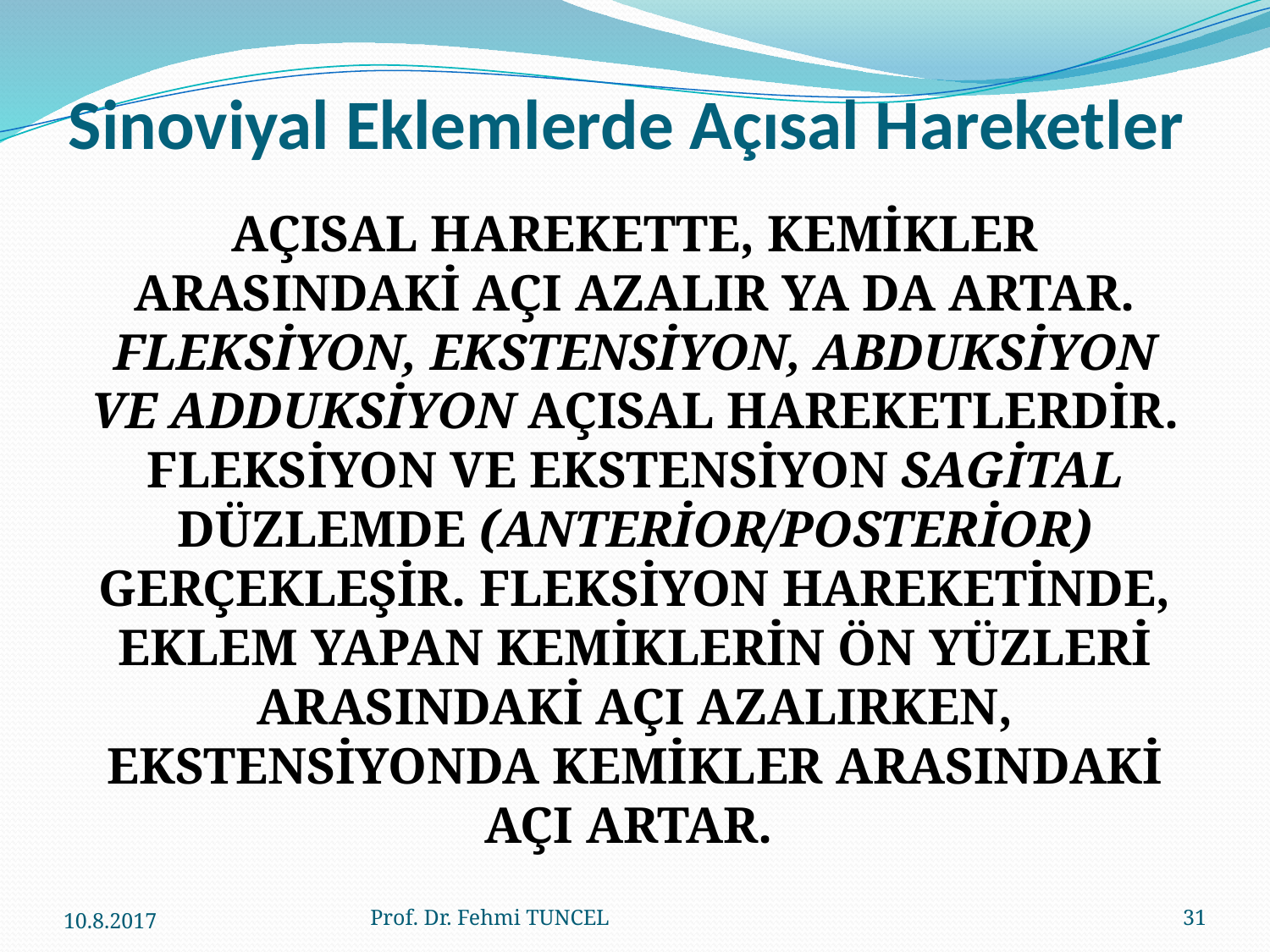

# Sinoviyal Eklemlerde Açısal Hareketler
AÇISAL HAREKETTE, KEMİKLER ARASINDAKİ AÇI AZALIR YA DA ARTAR. FLEKSİYON, EKSTENSİYON, ABDUKSİYON VE ADDUKSİYON AÇISAL HAREKETLERDİR. FLEKSİYON VE EKSTENSİYON SAGİTAL DÜZLEMDE (ANTERİOR/POSTERİOR) GERÇEKLEŞİR. FLEKSİYON HAREKETİNDE, EKLEM YAPAN KEMİKLERİN ÖN YÜZLERİ ARASINDAKİ AÇI AZALIRKEN, EKSTENSİYONDA KEMİKLER ARASINDAKİ AÇI ARTAR.
10.8.2017
Prof. Dr. Fehmi TUNCEL
31